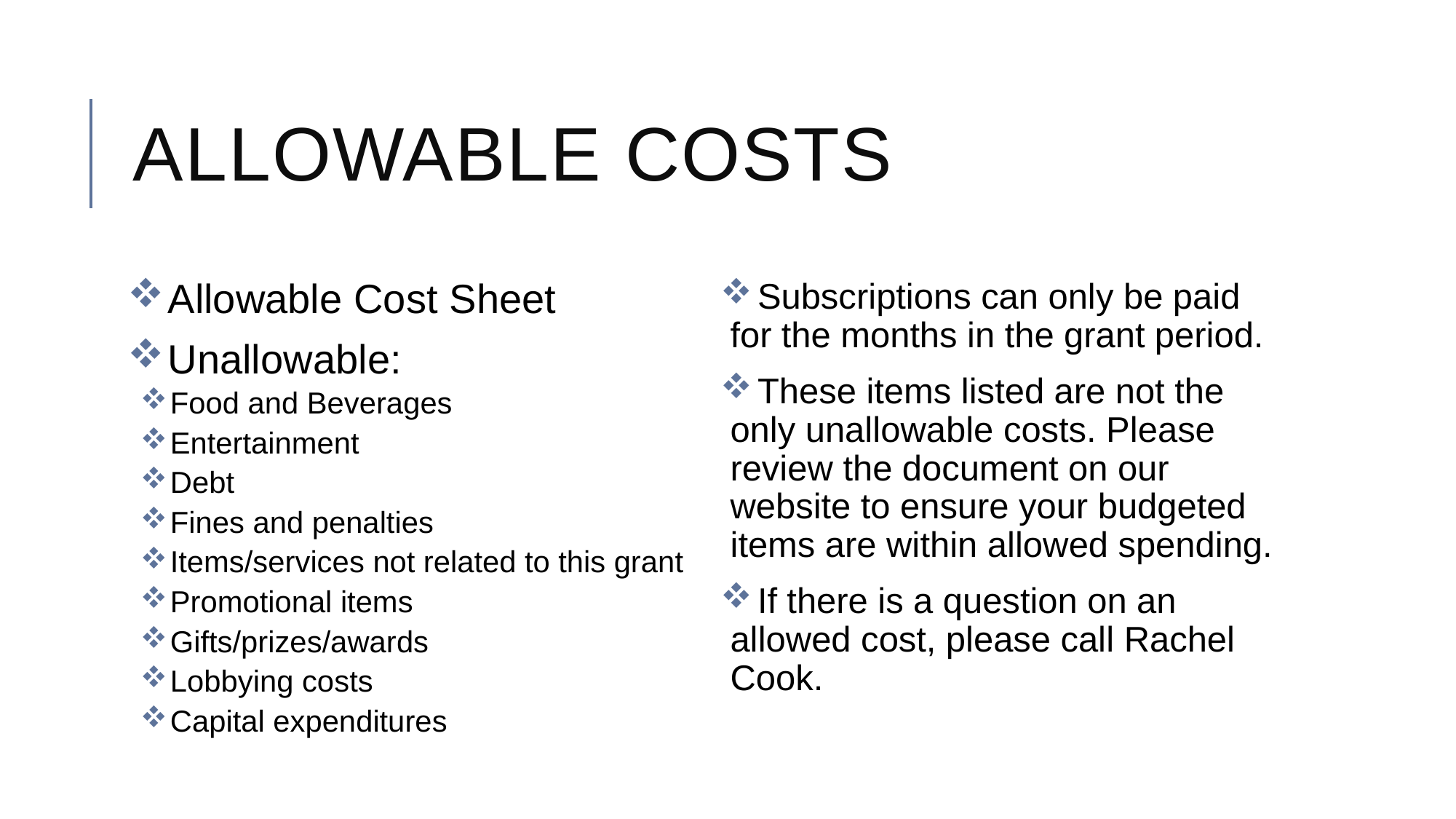

# Allowable costs
 Allowable Cost Sheet
 Unallowable:
 Food and Beverages
 Entertainment
 Debt
 Fines and penalties
 Items/services not related to this grant
 Promotional items
 Gifts/prizes/awards
 Lobbying costs
 Capital expenditures

 Subscriptions can only be paid for the months in the grant period.
 These items listed are not the only unallowable costs. Please review the document on our website to ensure your budgeted items are within allowed spending.
 If there is a question on an allowed cost, please call Rachel Cook.